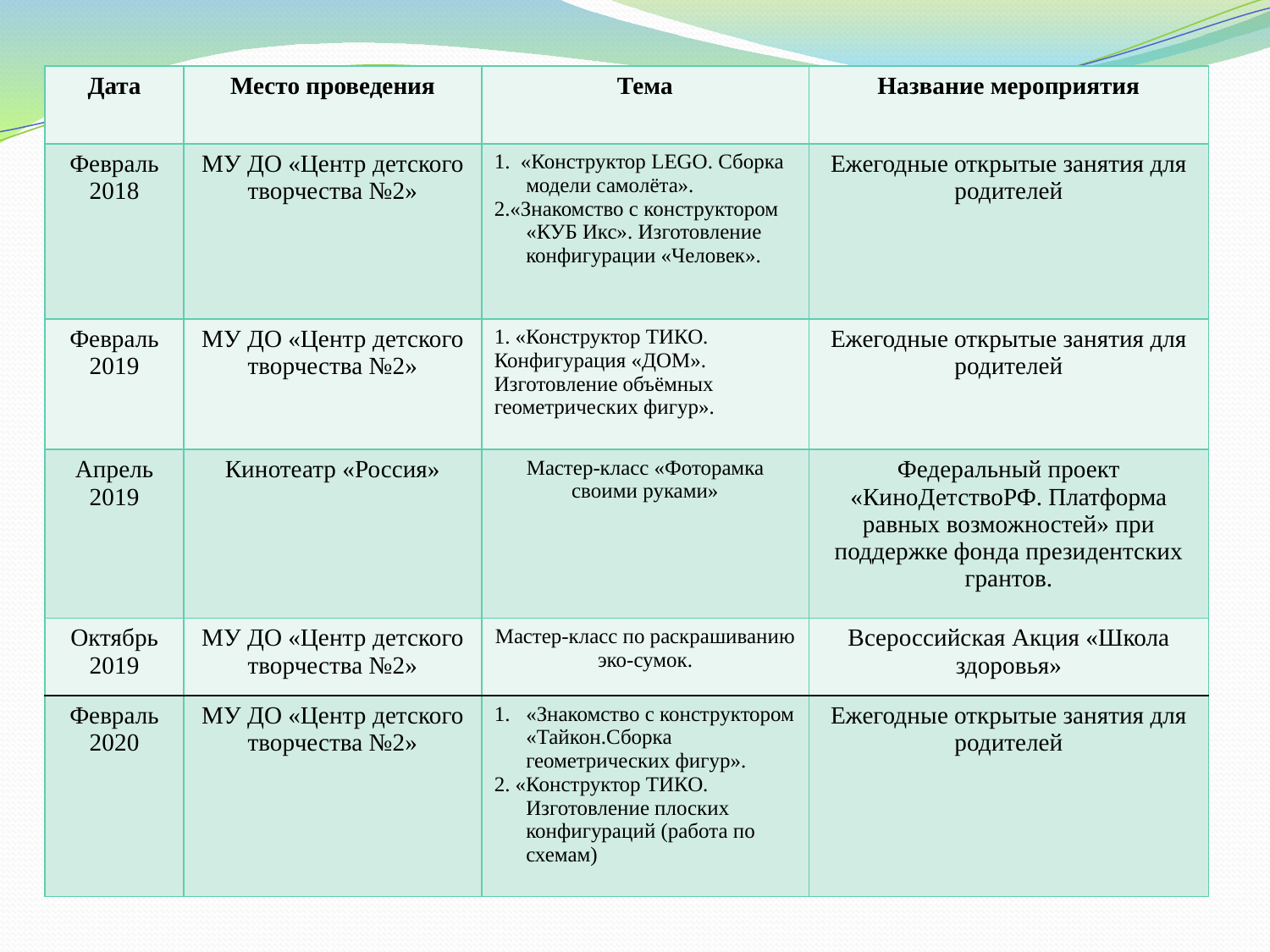

| Дата | Место проведения | Тема | Название мероприятия |
| --- | --- | --- | --- |
| Февраль 2018 | МУ ДО «Центр детского творчества №2» | 1. «Конструктор LEGO. Сборка модели самолёта». 2.«Знакомство с конструктором «КУБ Икс». Изготовление конфигурации «Человек». | Ежегодные открытые занятия для родителей |
| Февраль 2019 | МУ ДО «Центр детского творчества №2» | 1. «Конструктор ТИКО. Конфигурация «ДОМ». Изготовление объёмных геометрических фигур». | Ежегодные открытые занятия для родителей |
| Апрель 2019 | Кинотеатр «Россия» | Мастер-класс «Фоторамка своими руками» | Федеральный проект «КиноДетствоРФ. Платформа равных возможностей» при поддержке фонда президентских грантов. |
| Октябрь 2019 | МУ ДО «Центр детского творчества №2» | Мастер-класс по раскрашиванию эко-сумок. | Всероссийская Акция «Школа здоровья» |
| Февраль 2020 | МУ ДО «Центр детского творчества №2» | «Знакомство с конструктором «Тайкон.Сборка геометрических фигур». 2. «Конструктор ТИКО. Изготовление плоских конфигураций (работа по схемам) | Ежегодные открытые занятия для родителей |